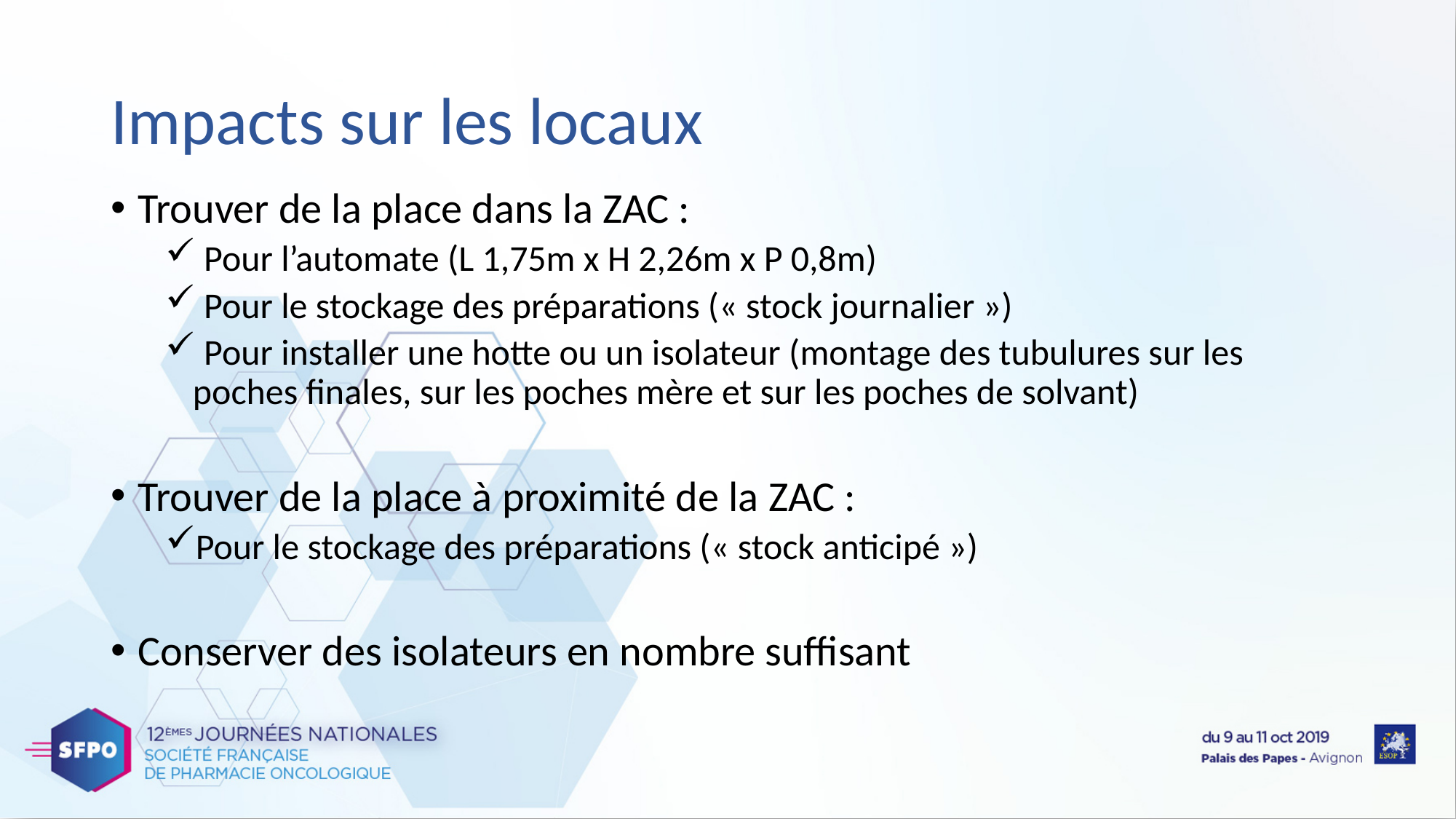

# Impacts sur les locaux
Trouver de la place dans la ZAC :
 Pour l’automate (L 1,75m x H 2,26m x P 0,8m)
 Pour le stockage des préparations (« stock journalier »)
 Pour installer une hotte ou un isolateur (montage des tubulures sur les poches finales, sur les poches mère et sur les poches de solvant)

Trouver de la place à proximité de la ZAC :
Pour le stockage des préparations (« stock anticipé »)

Conserver des isolateurs en nombre suffisant